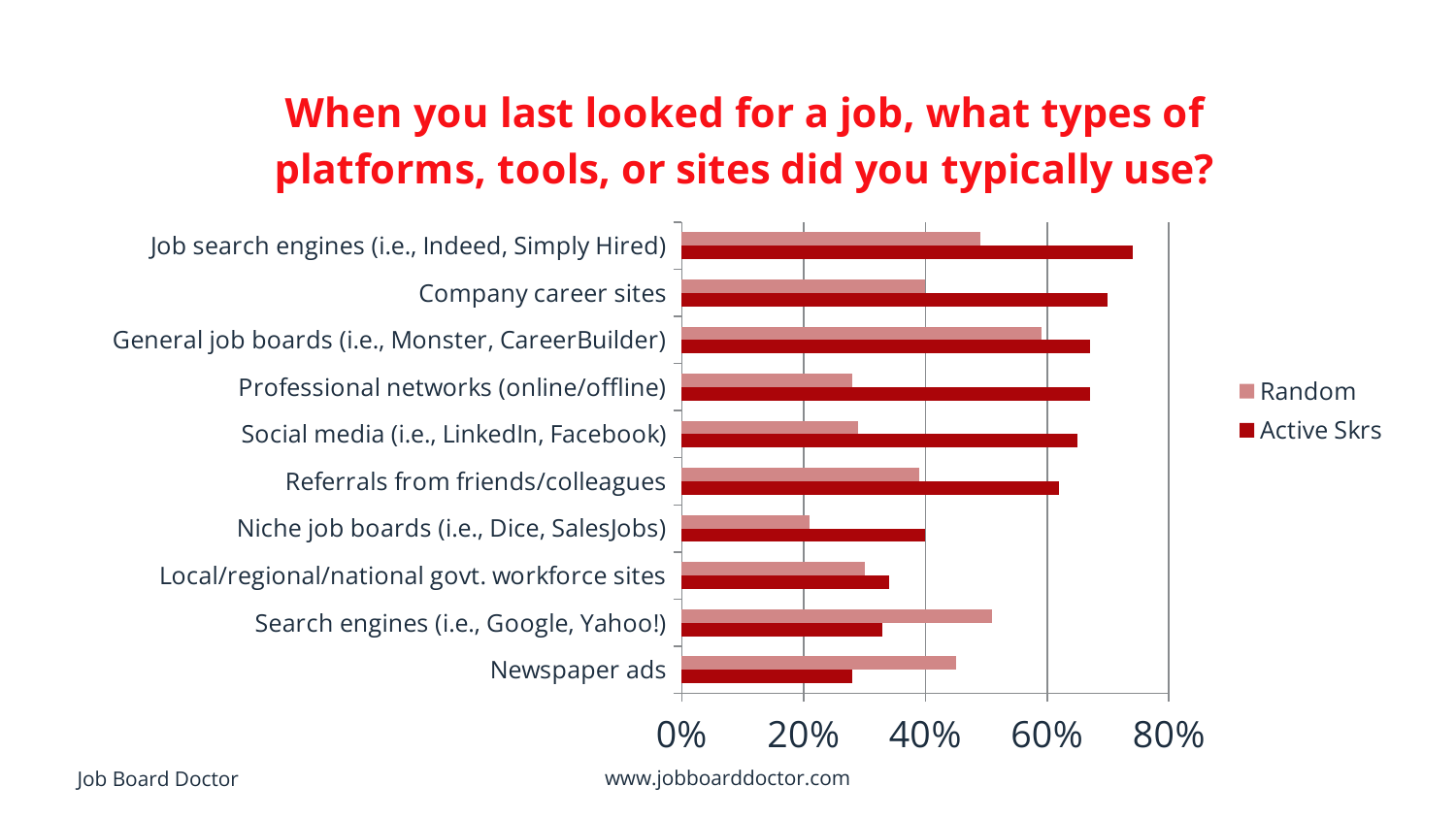

### Chart: When you last looked for a job, what types of platforms, tools, or sites did you typically use?

| Category | Active Skrs | Random |
|---|---|---|
| Newspaper ads | 0.28 | 0.45 |
| Search engines (i.e., Google, Yahoo!) | 0.33 | 0.51 |
| Local/regional/national govt. workforce sites | 0.34 | 0.3 |
| Niche job boards (i.e., Dice, SalesJobs) | 0.4 | 0.21 |
| Referrals from friends/colleagues | 0.62 | 0.39 |
| Social media (i.e., LinkedIn, Facebook) | 0.65 | 0.29 |
| Professional networks (online/offline) | 0.67 | 0.28 |
| General job boards (i.e., Monster, CareerBuilder) | 0.67 | 0.59 |
| Company career sites | 0.7 | 0.4 |
| Job search engines (i.e., Indeed, Simply Hired) | 0.74 | 0.49 |